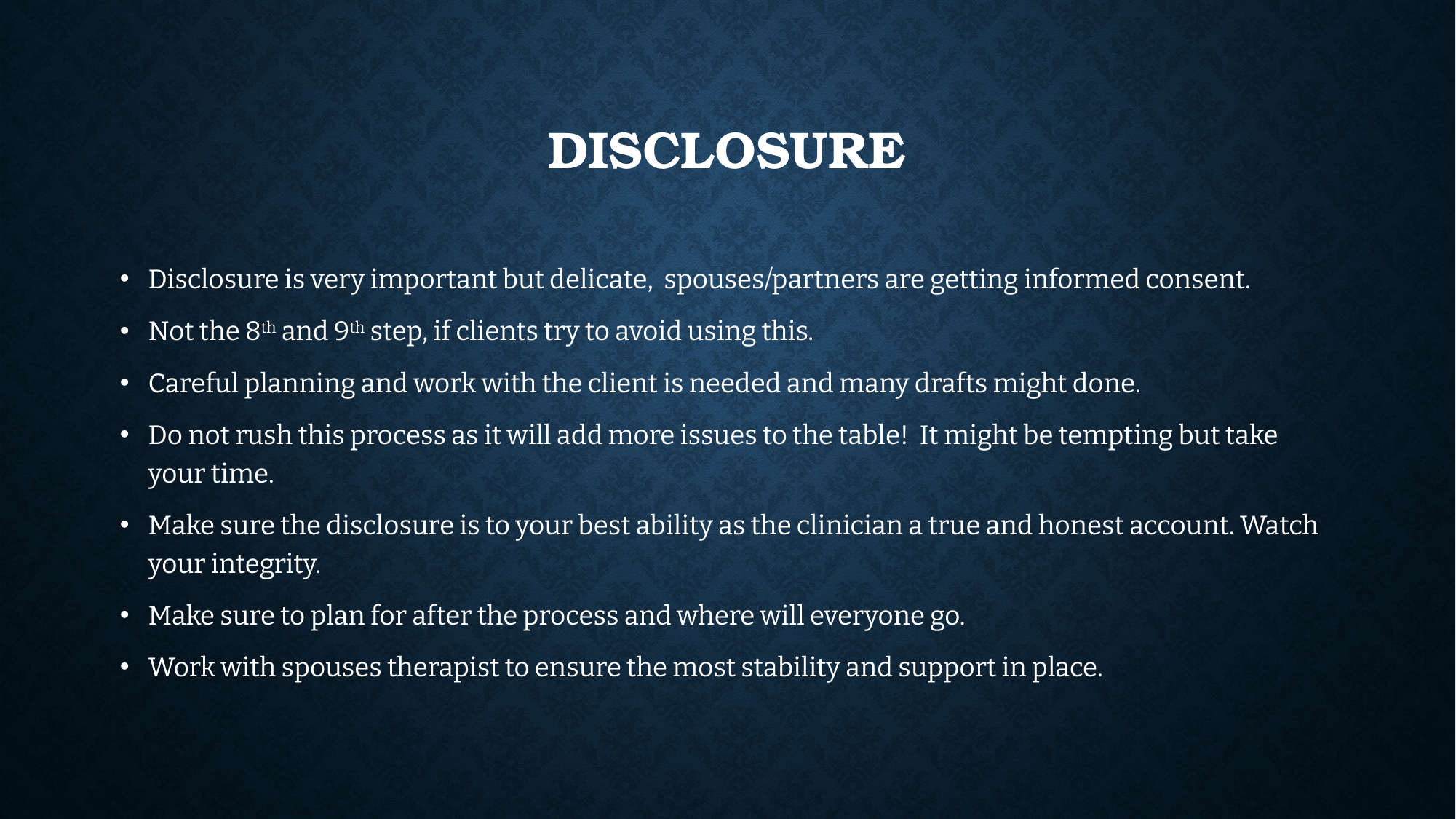

# Disclosure
Disclosure is very important but delicate,  spouses/partners are getting informed consent.
Not the 8th and 9th step, if clients try to avoid using this.
Careful planning and work with the client is needed and many drafts might done.
Do not rush this process as it will add more issues to the table!  It might be tempting but take your time.
Make sure the disclosure is to your best ability as the clinician a true and honest account. Watch your integrity.
Make sure to plan for after the process and where will everyone go.
Work with spouses therapist to ensure the most stability and support in place.